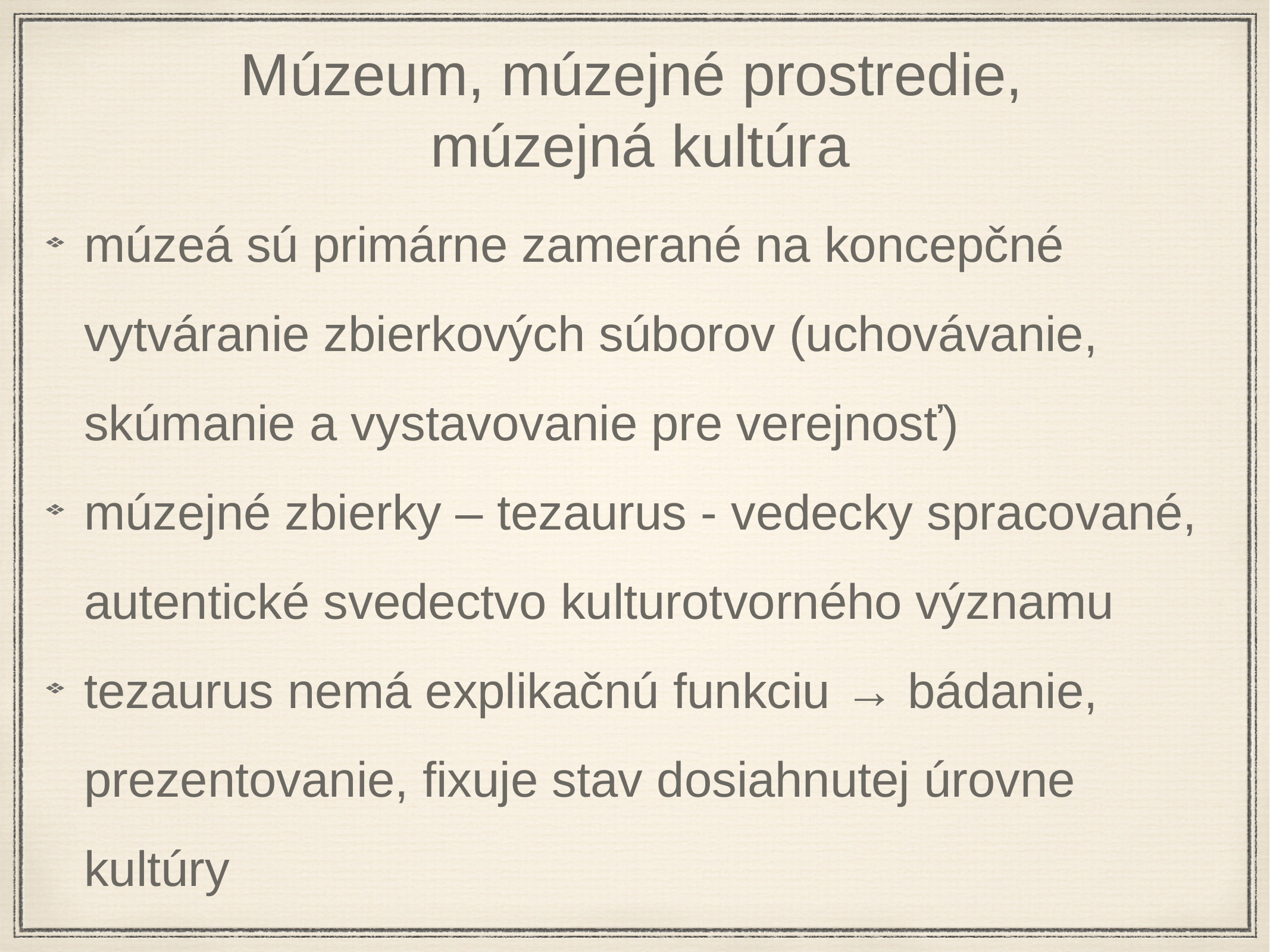

Múzeum, múzejné prostredie,
múzejná kultúra
múzeá sú primárne zamerané na koncepčné vytváranie zbierkových súborov (uchovávanie, skúmanie a vystavovanie pre verejnosť)
múzejné zbierky – tezaurus - vedecky spracované, autentické svedectvo kulturotvorného významu
tezaurus nemá explikačnú funkciu → bádanie, prezentovanie, fixuje stav dosiahnutej úrovne kultúry